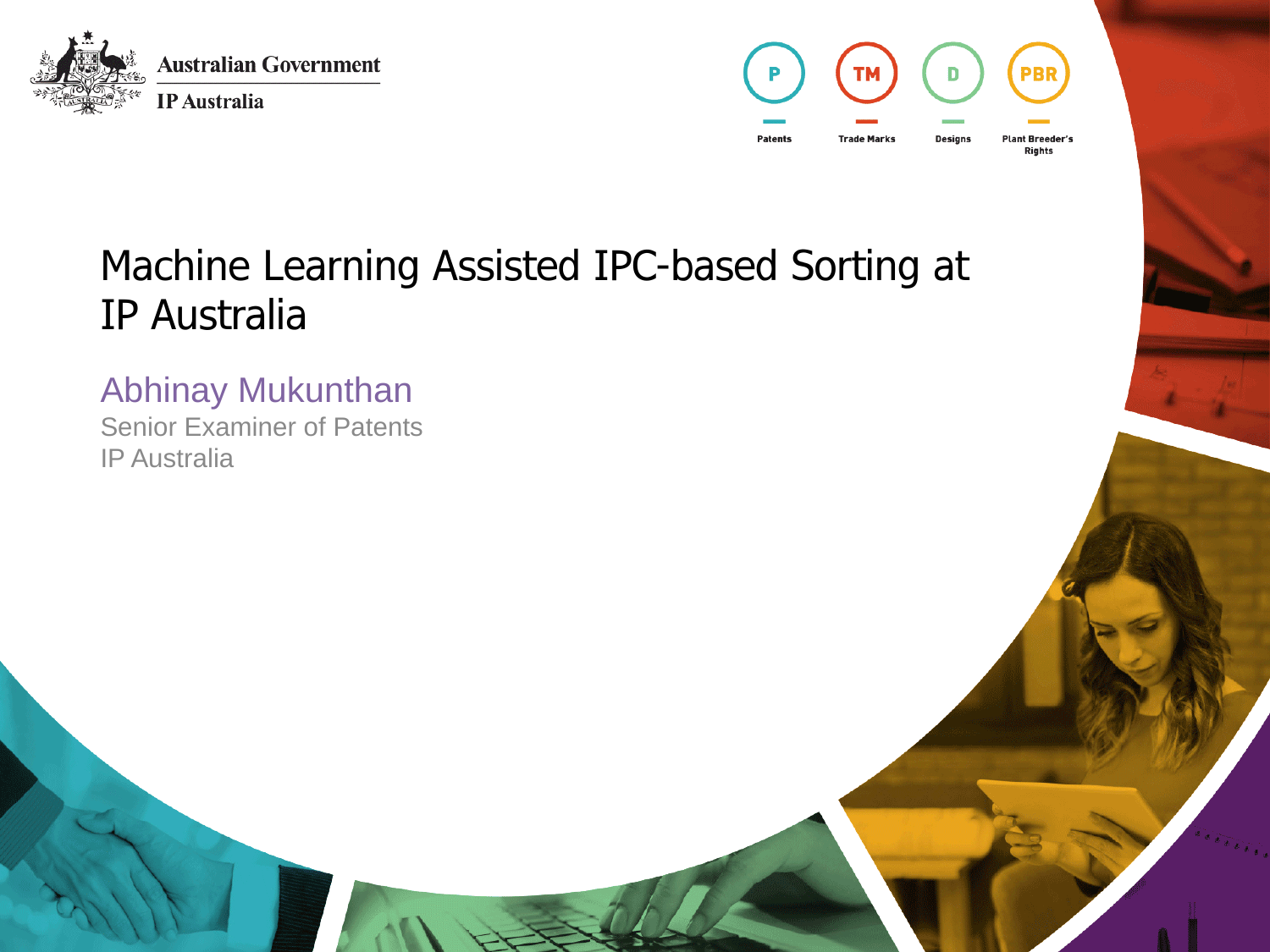

# Machine Learning Assisted IPC-based Sorting at IP Australia
Abhinay Mukunthan
Senior Examiner of Patents
IP Australia